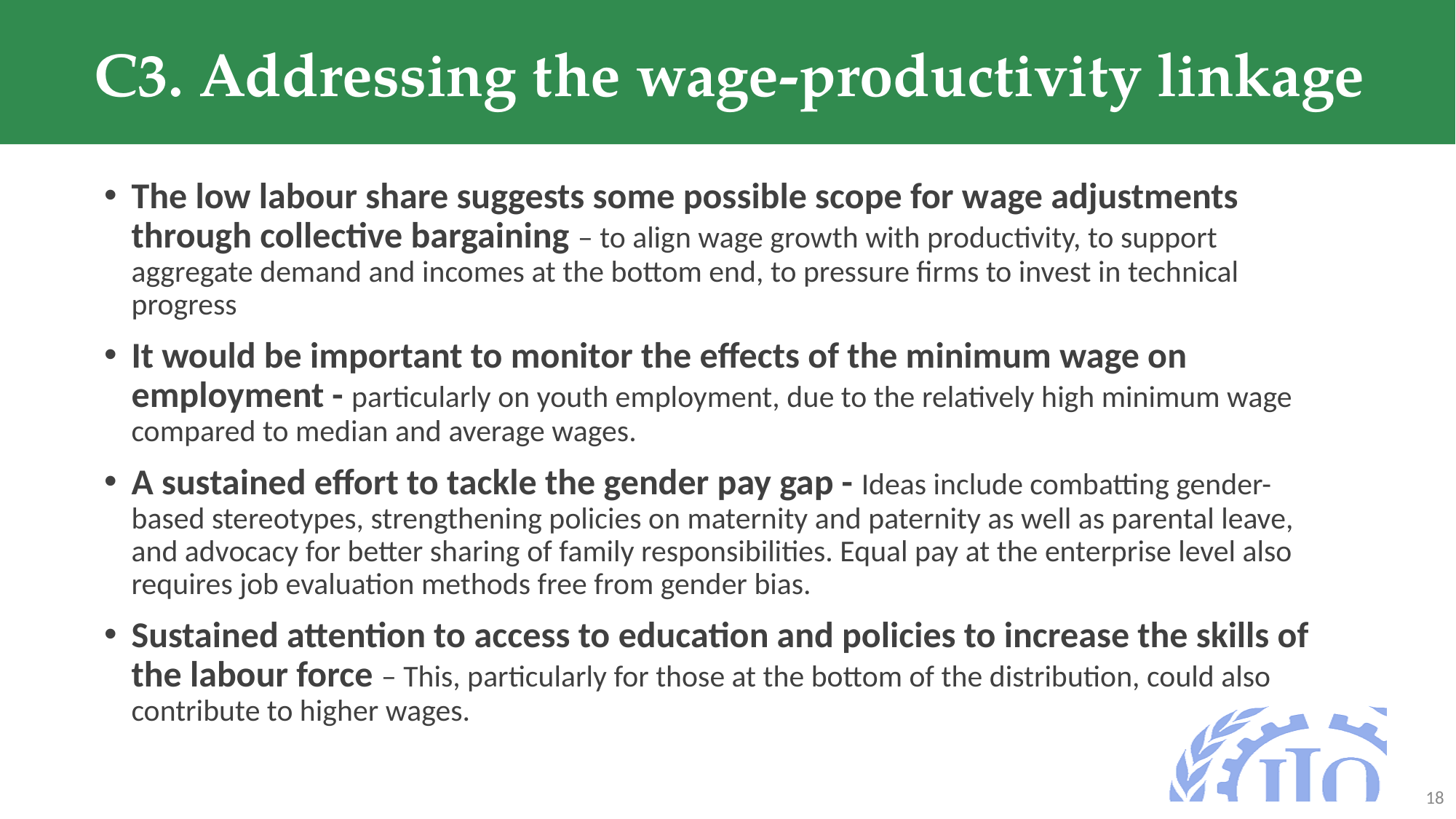

# C3. Addressing the wage-productivity linkage
The low labour share suggests some possible scope for wage adjustments through collective bargaining – to align wage growth with productivity, to support aggregate demand and incomes at the bottom end, to pressure firms to invest in technical progress
It would be important to monitor the effects of the minimum wage on employment - particularly on youth employment, due to the relatively high minimum wage compared to median and average wages.
A sustained effort to tackle the gender pay gap - Ideas include combatting gender-based stereotypes, strengthening policies on maternity and paternity as well as parental leave, and advocacy for better sharing of family responsibilities. Equal pay at the enterprise level also requires job evaluation methods free from gender bias.
Sustained attention to access to education and policies to increase the skills of the labour force – This, particularly for those at the bottom of the distribution, could also contribute to higher wages.
18